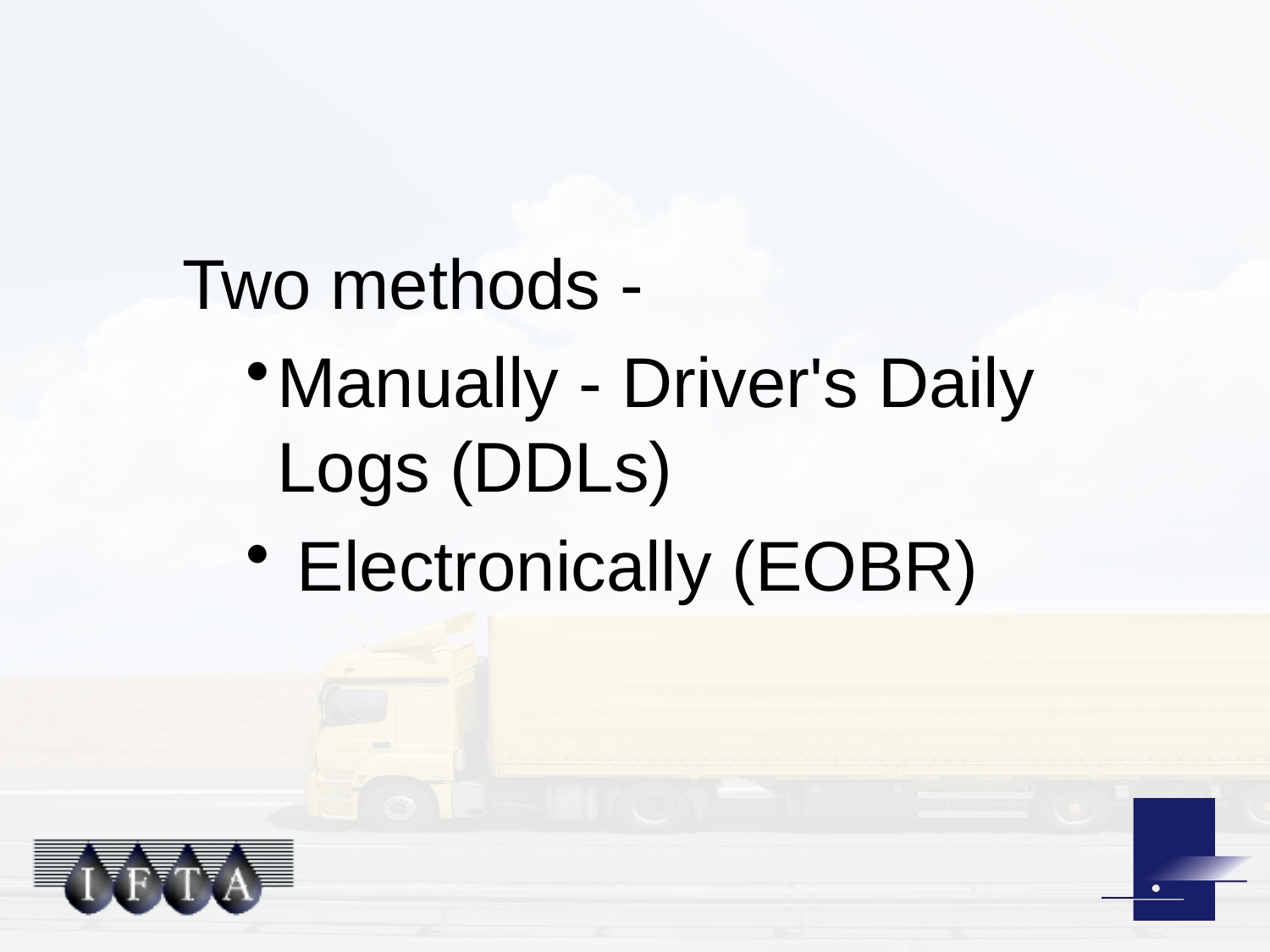

#

Two methods -
Manually - Driver's Daily Logs (DDLs)
 Electronically (EOBR)